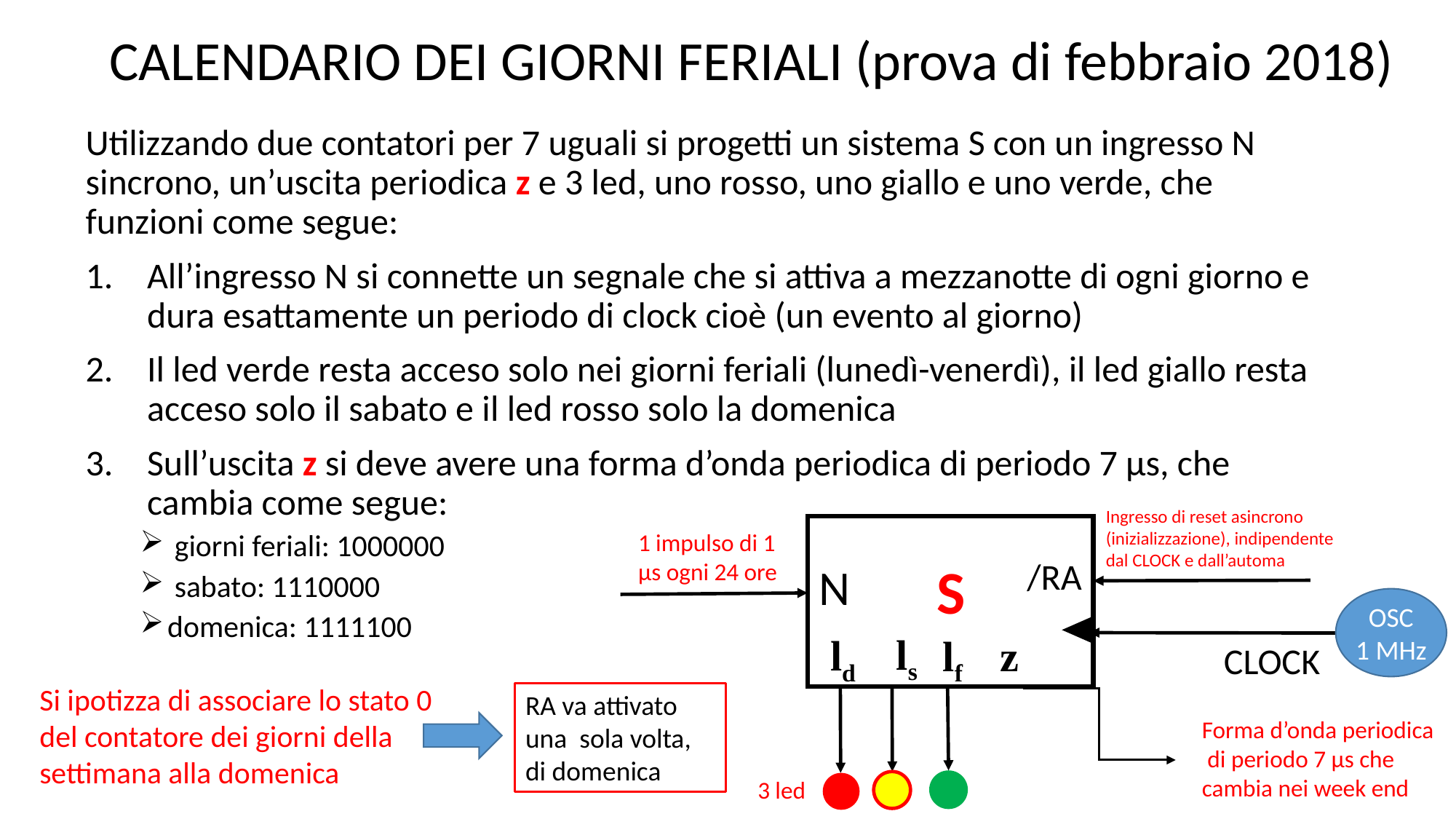

# CALENDARIO DEI GIORNI FERIALI (prova di febbraio 2018)
Utilizzando due contatori per 7 uguali si progetti un sistema S con un ingresso N sincrono, un’uscita periodica z e 3 led, uno rosso, uno giallo e uno verde, che funzioni come segue:
All’ingresso N si connette un segnale che si attiva a mezzanotte di ogni giorno e dura esattamente un periodo di clock cioè (un evento al giorno)
Il led verde resta acceso solo nei giorni feriali (lunedì-venerdì), il led giallo resta acceso solo il sabato e il led rosso solo la domenica
Sull’uscita z si deve avere una forma d’onda periodica di periodo 7 μs, che cambia come segue:
 giorni feriali: 1000000
 sabato: 1110000
domenica: 1111100
Ingresso di reset asincrono (inizializzazione), indipendente dal CLOCK e dall’automa

/RA

1 impulso di 1 μs ogni 24 ore
S
N
OSC
1 MHz
CLOCK
ls
ld
lf      z
Si ipotizza di associare lo stato 0 del contatore dei giorni della settimana alla domenica
RA va attivato una  sola volta, di domenica

Forma d’onda periodica  di periodo 7 μs che  cambia nei week end
3 led